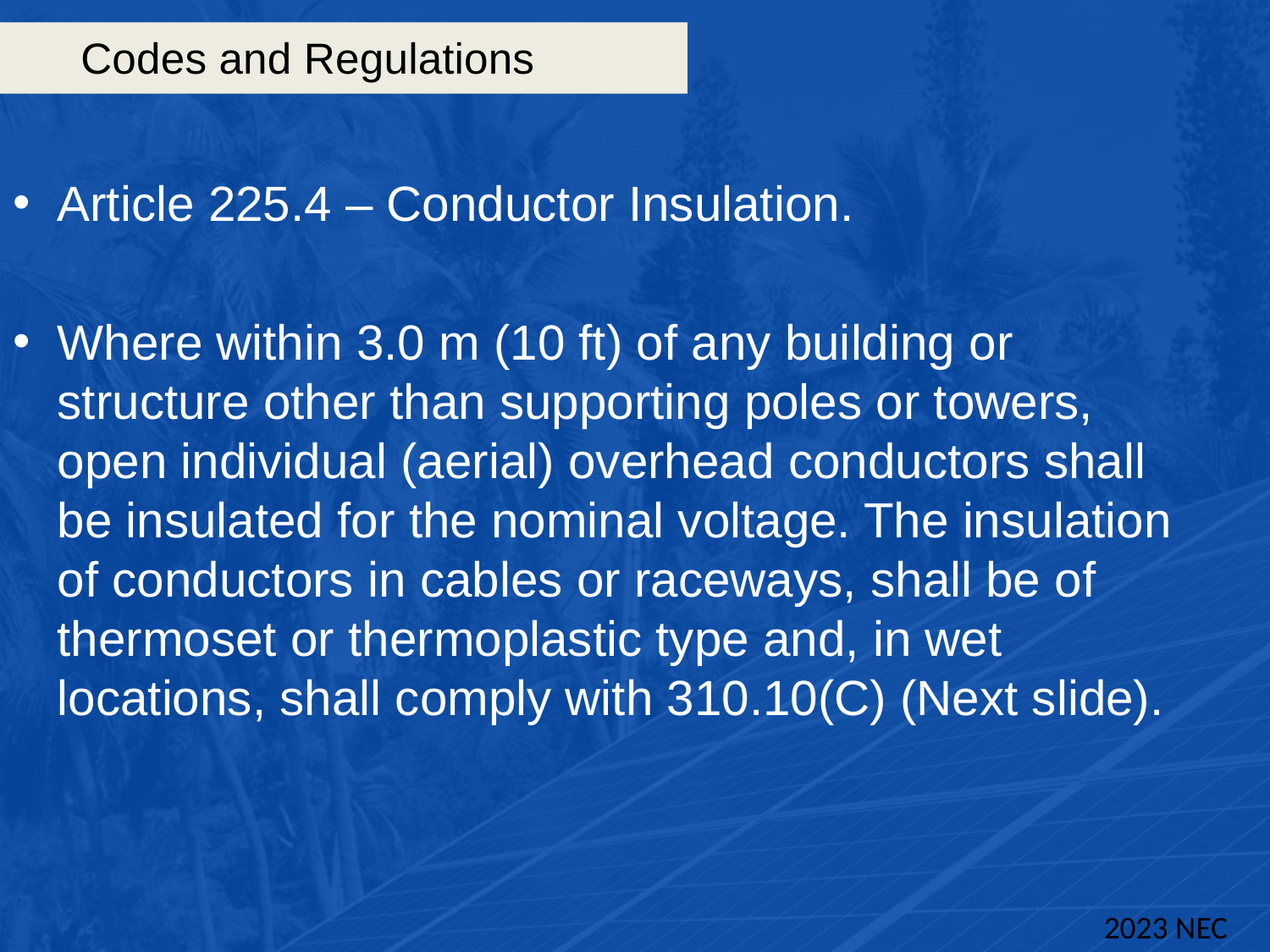

# Codes and Regulations
Article 225.4 – Conductor Insulation.

Where within 3.0 m (10 ft) of any building or structure other than supporting poles or towers, open individual (aerial) overhead conductors shall be insulated for the nominal voltage. The insulation of conductors in cables or raceways, shall be of thermoset or thermoplastic type and, in wet locations, shall comply with 310.10(C) (Next slide).

2023 NEC